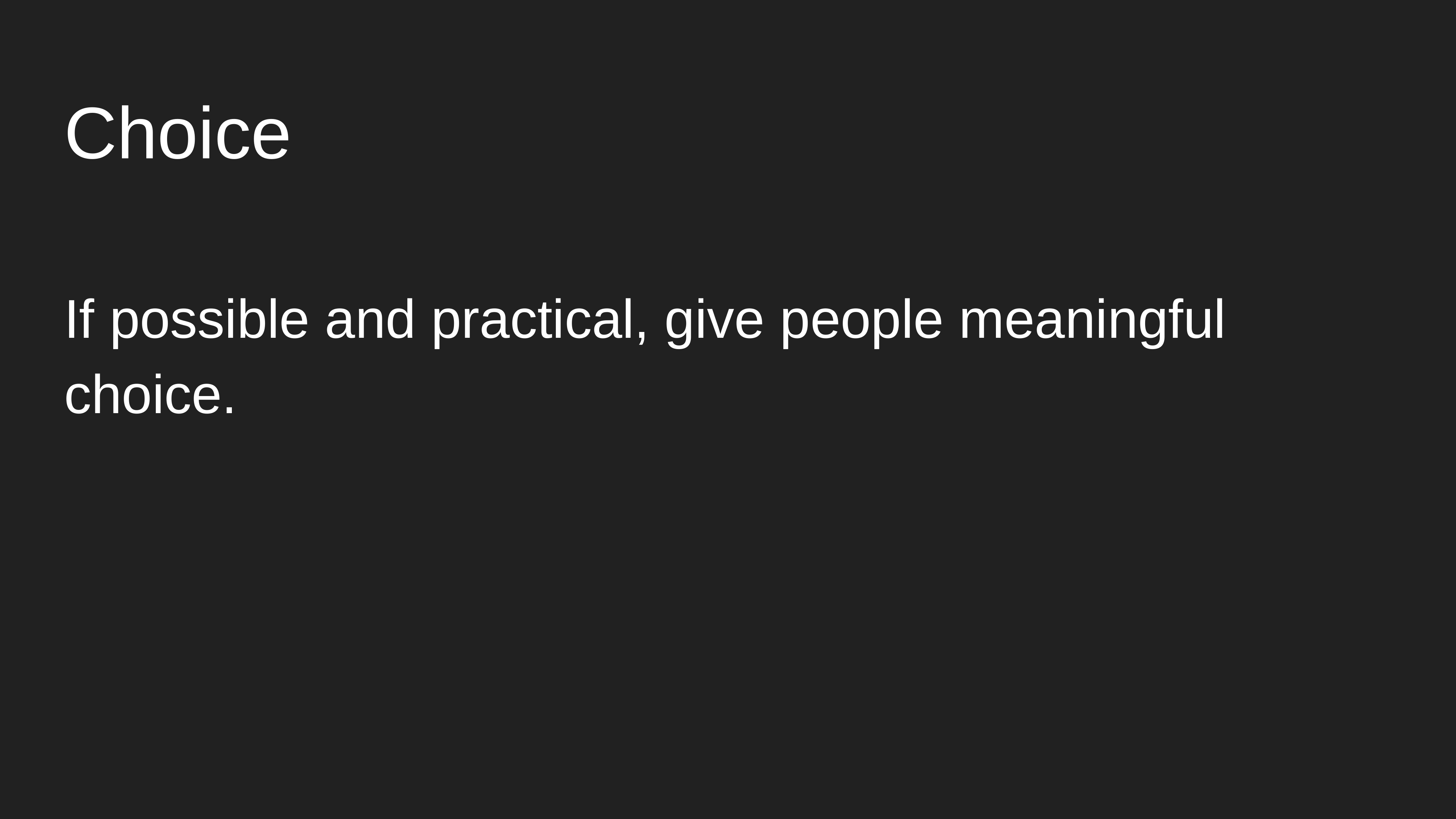

# Choice
If possible and practical, give people meaningful choice.